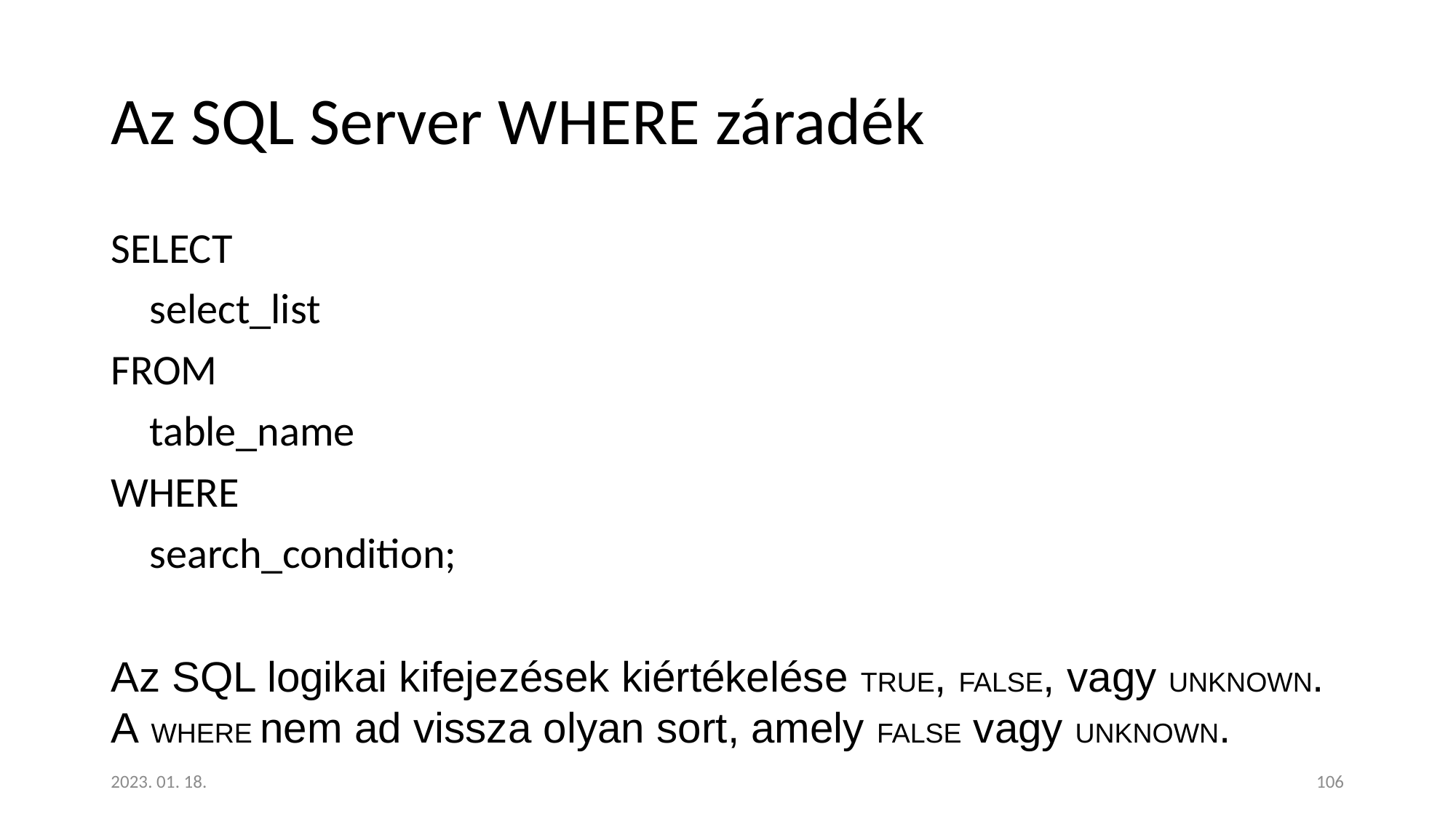

# Az SQL Server WHERE záradék
SELECT
    select_list
FROM
    table_name
WHERE
    search_condition;

Az SQL logikai kifejezések kiértékelése TRUE, FALSE, vagy UNKNOWN.
A WHERE nem ad vissza olyan sort, amely FALSE vagy UNKNOWN.
2023. 01. 18.
106